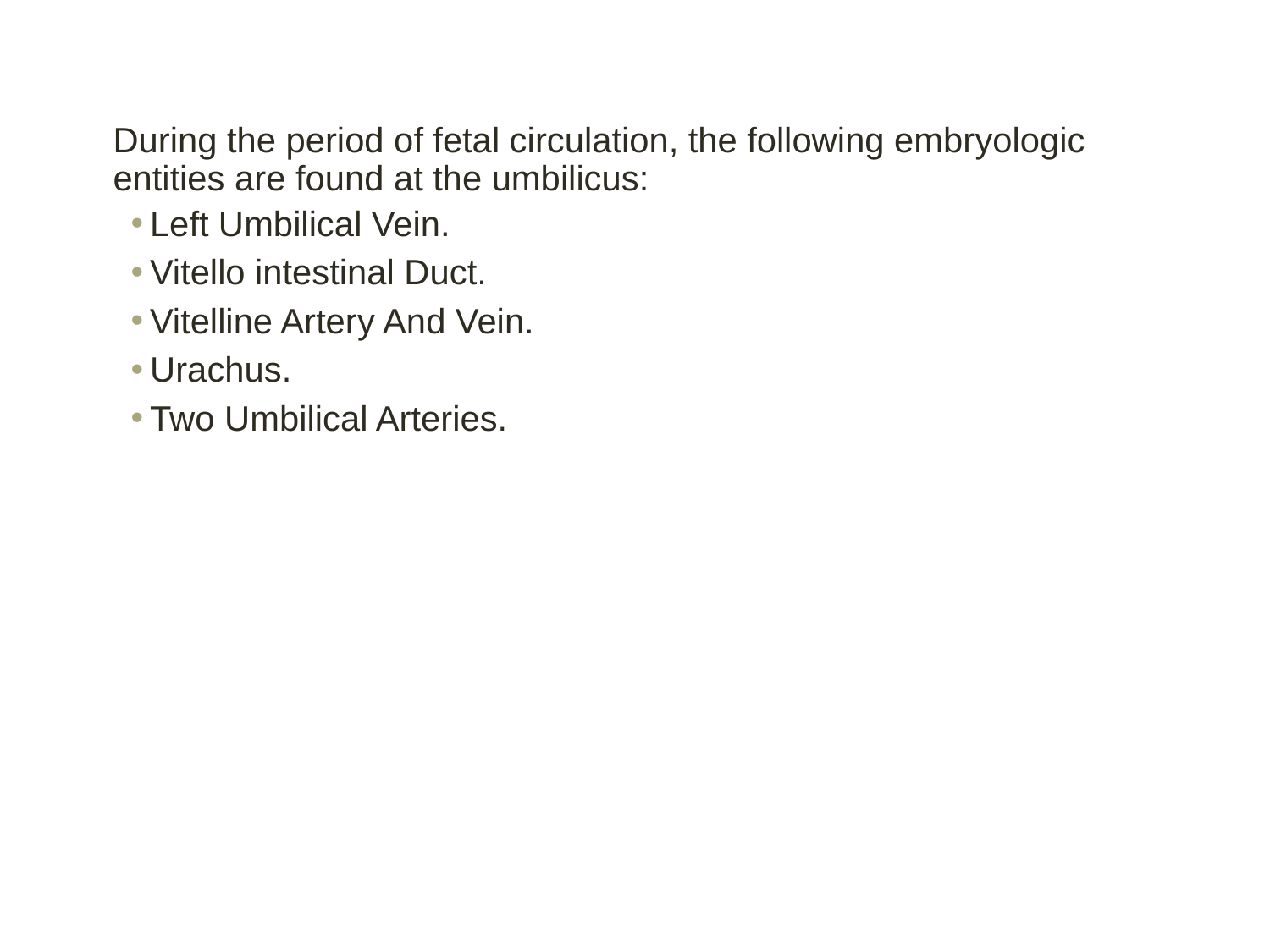

During the period of fetal circulation, the following embryologic entities are found at the umbilicus:
Left Umbilical Vein.
Vitello intestinal Duct.
Vitelline Artery And Vein.
Urachus.
Two Umbilical Arteries.